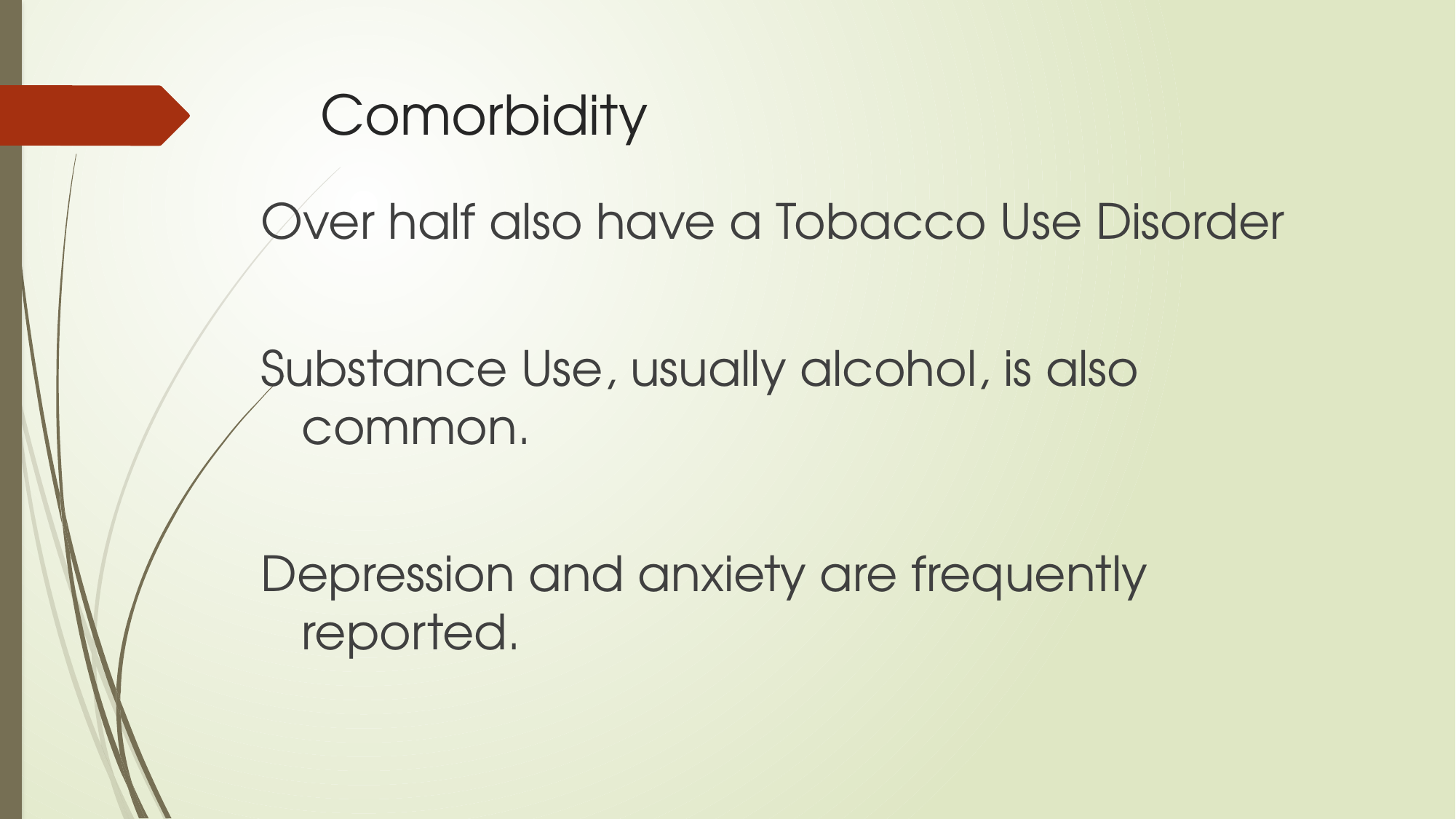

# Comorbidity
Over half also have a Tobacco Use Disorder

Substance Use, usually alcohol, is also common.

Depression and anxiety are frequently reported.